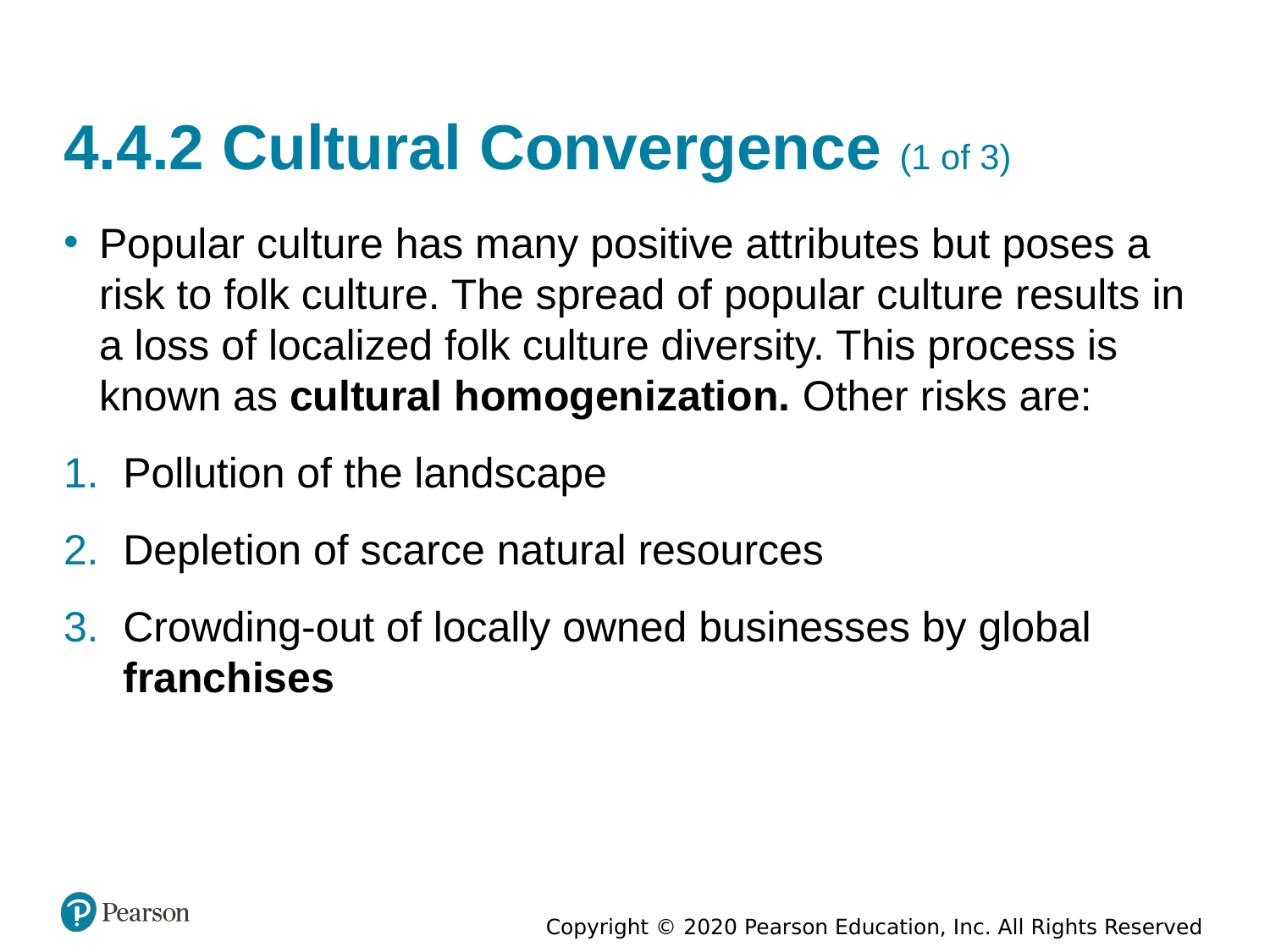

# 4.4.2 Cultural Convergence (1 of 3)
Popular culture has many positive attributes but poses a risk to folk culture. The spread of popular culture results in a loss of localized folk culture diversity. This process is known as cultural homogenization. Other risks are:
Pollution of the landscape
Depletion of scarce natural resources
Crowding-out of locally owned businesses by global franchises